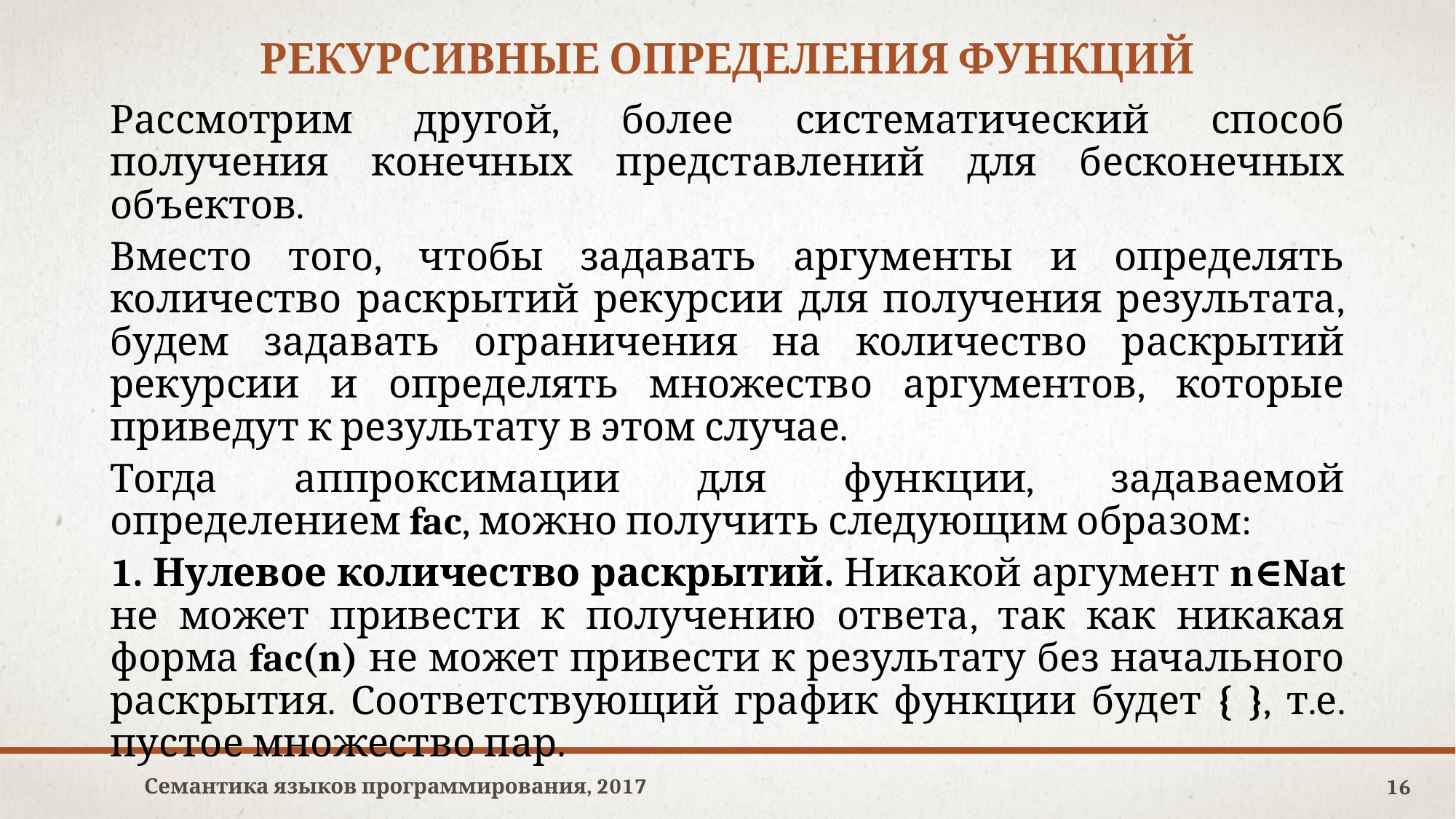

# Рекурсивные определения функций
Рассмотрим другой, более систематический способ получения конечных представлений для бесконечных объектов.
Вместо того, чтобы задавать аргументы и определять количество раскрытий рекурсии для получения результата, будем задавать ограничения на количество раскрытий рекурсии и определять множество аргументов, которые приведут к результату в этом случае.
Тогда аппроксимации для функции, задаваемой определением fac, можно получить следующим образом:
1. Нулевое количество раскрытий. Никакой аргумент n∈Nat не может привести к получению ответа, так как никакая форма fac(n) не может привести к результату без начального раскрытия. Соответствующий график функции будет { }, т.е. пустое множество пар.
Семантика языков программирования, 2017
16